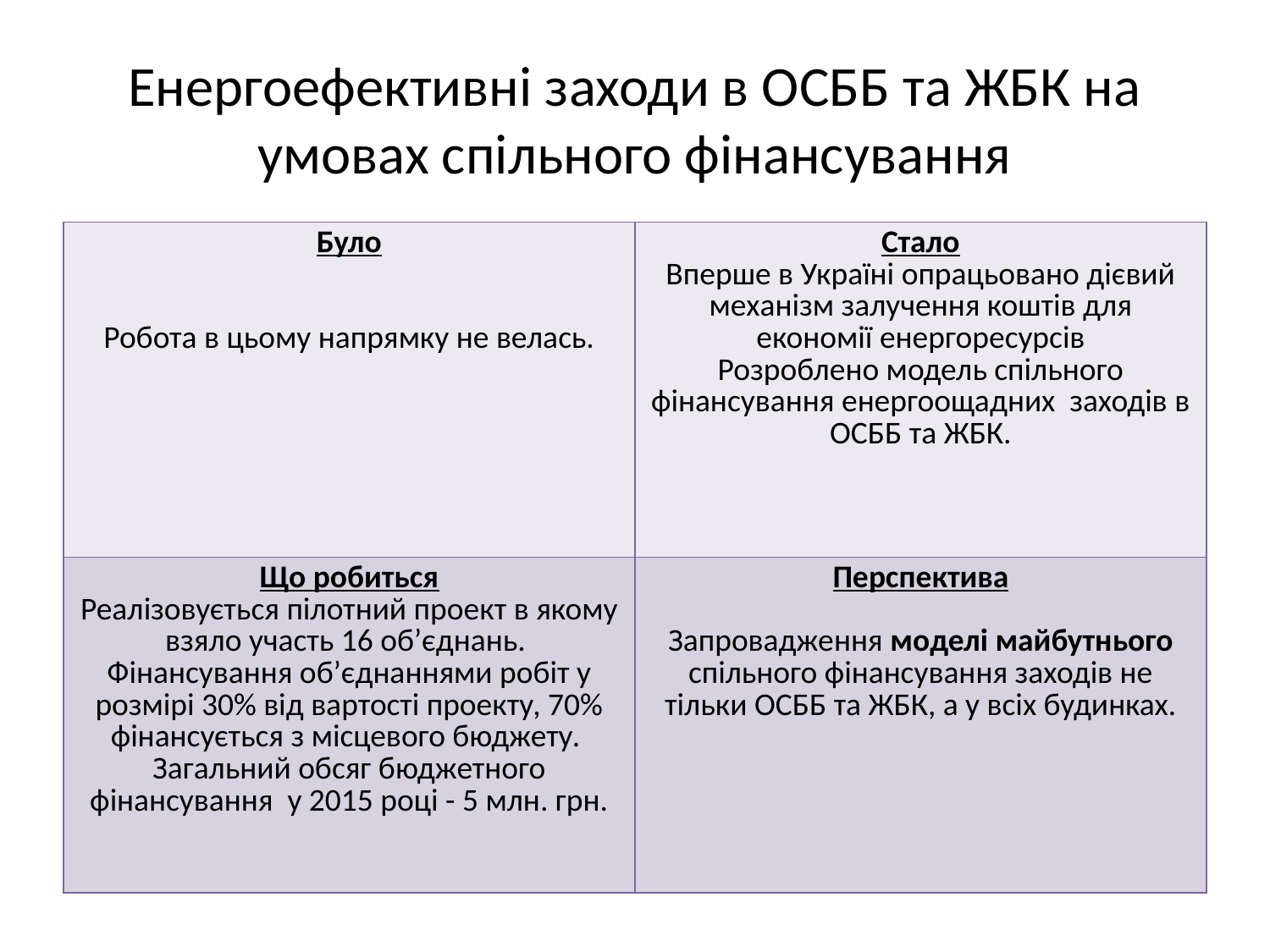

# Енергоефективні заходи в ОСББ та ЖБК на умовах спільного фінансування
| Було Робота в цьому напрямку не велась. | Стало Вперше в Україні опрацьовано дієвий механізм залучення коштів для економії енергоресурсів Розроблено модель спільного фінансування енергоощадних заходів в ОСББ та ЖБК. |
| --- | --- |
| Що робиться Реалізовується пілотний проект в якому взяло участь 16 об’єднань. Фінансування об’єднаннями робіт у розмірі 30% від вартості проекту, 70% фінансується з місцевого бюджету. Загальний обсяг бюджетного фінансування у 2015 році - 5 млн. грн. | Перспектива Запровадження моделі майбутнього спільного фінансування заходів не тільки ОСББ та ЖБК, а у всіх будинках. |